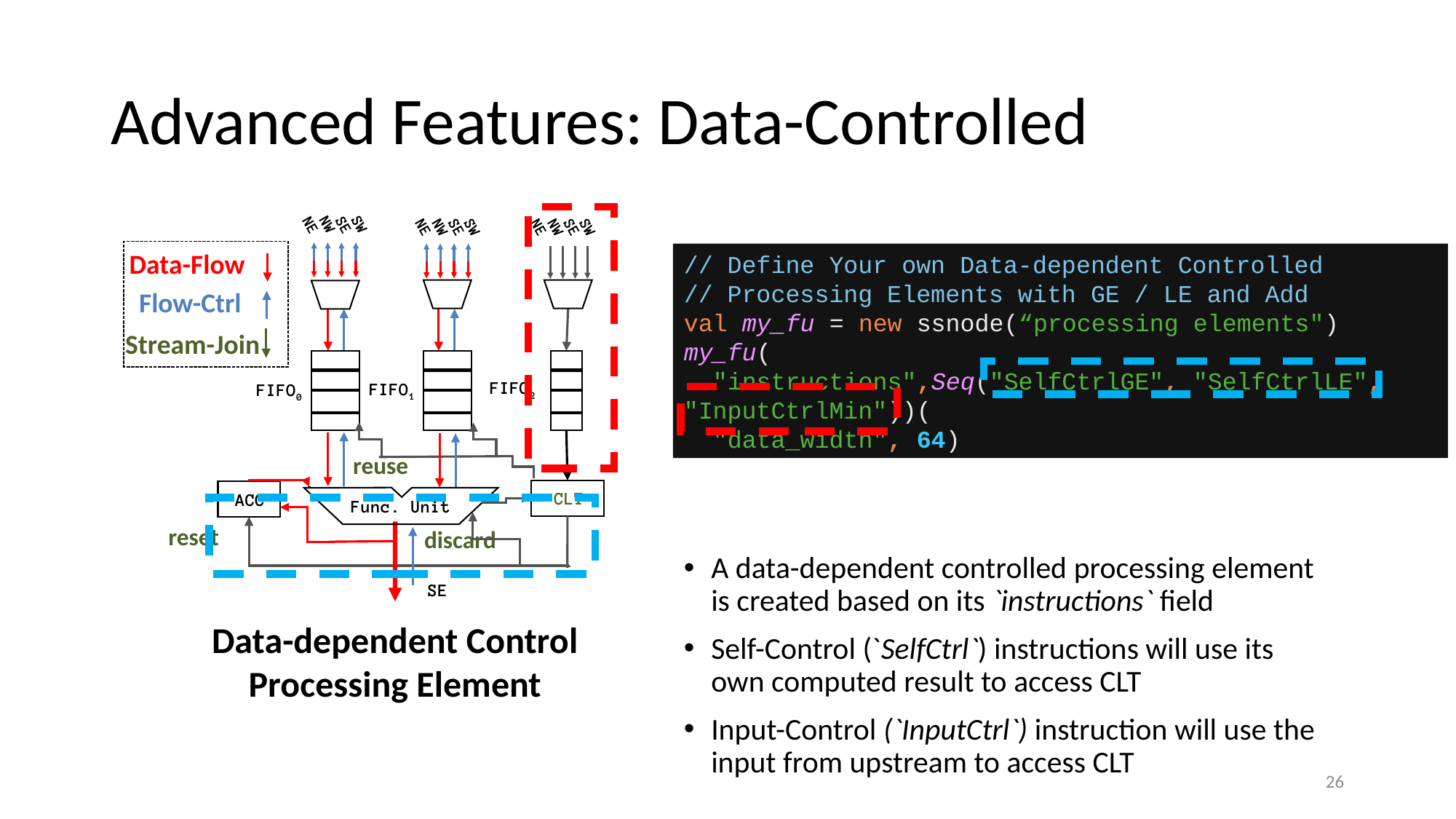

# Advanced Features: Data-Controlled

NW
SW
NE
SE
NW
SW
NE
SE
NW
SW
NE
SE
Data-Flow

// Define Your own Data-dependent Controlled
// Processing Elements with GE / LE and Add
val my_fu = new ssnode(“processing elements")
my_fu(
  "instructions",Seq("SelfCtrlGE", "SelfCtrlLE", "InputCtrlMin"))(
  "data_width", 64)
Flow-Ctrl

Stream-Join

FIFO2
FIFO1
FIFO0

reuse
CLT

ACC

Func. Unit

reset
discard
A data-dependent controlled processing element is created based on its `instructions` field
Self-Control (`SelfCtrl`) instructions will use its own computed result to access CLT
Input-Control (`InputCtrl`) instruction will use the input from upstream to access CLT
SE
Data-dependent Control
Processing Element
26